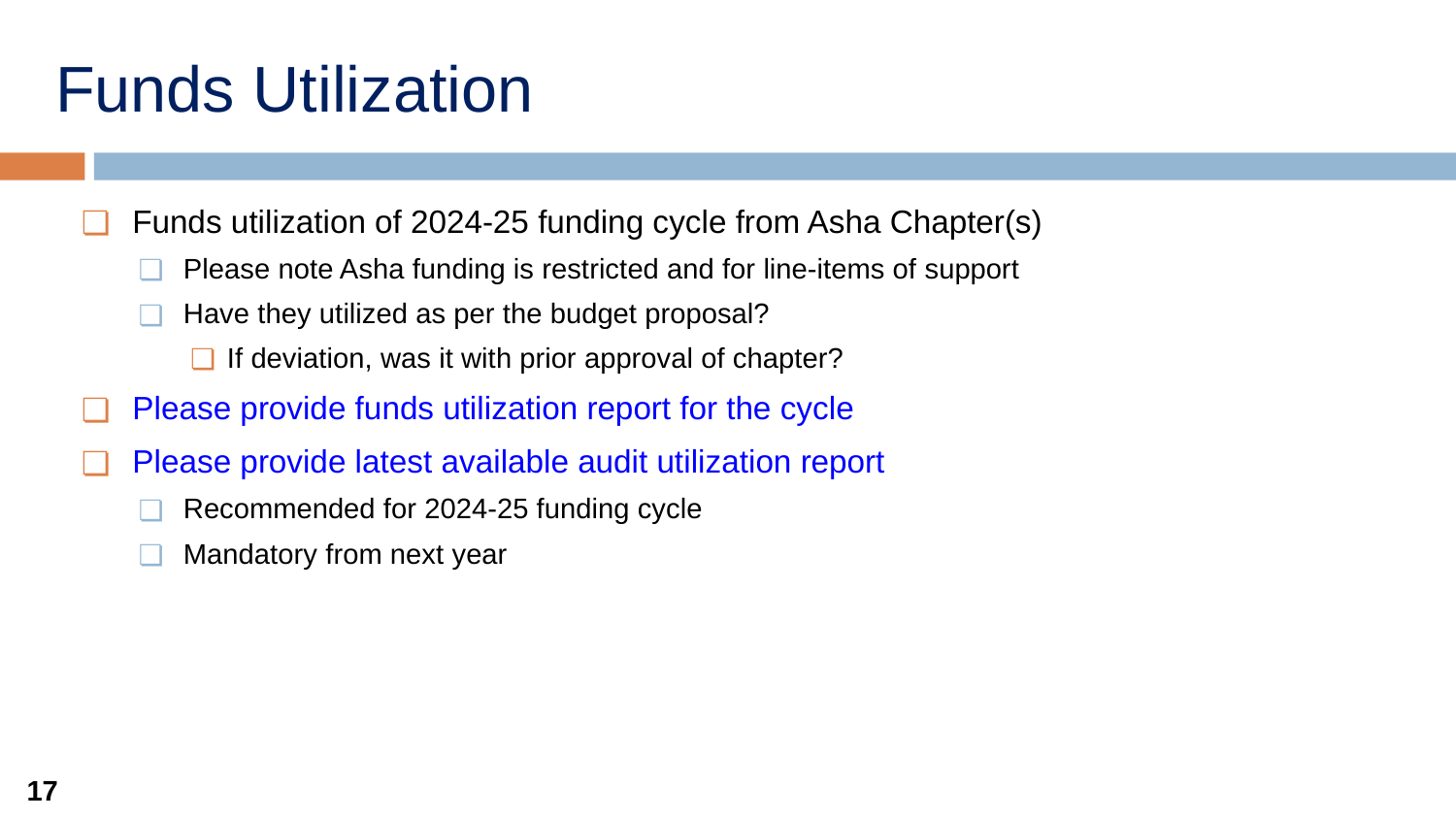

# Funds Utilization
Funds utilization of 2024-25 funding cycle from Asha Chapter(s)
Please note Asha funding is restricted and for line-items of support
Have they utilized as per the budget proposal?
If deviation, was it with prior approval of chapter?
Please provide funds utilization report for the cycle
Please provide latest available audit utilization report
Recommended for 2024-25 funding cycle
Mandatory from next year

17